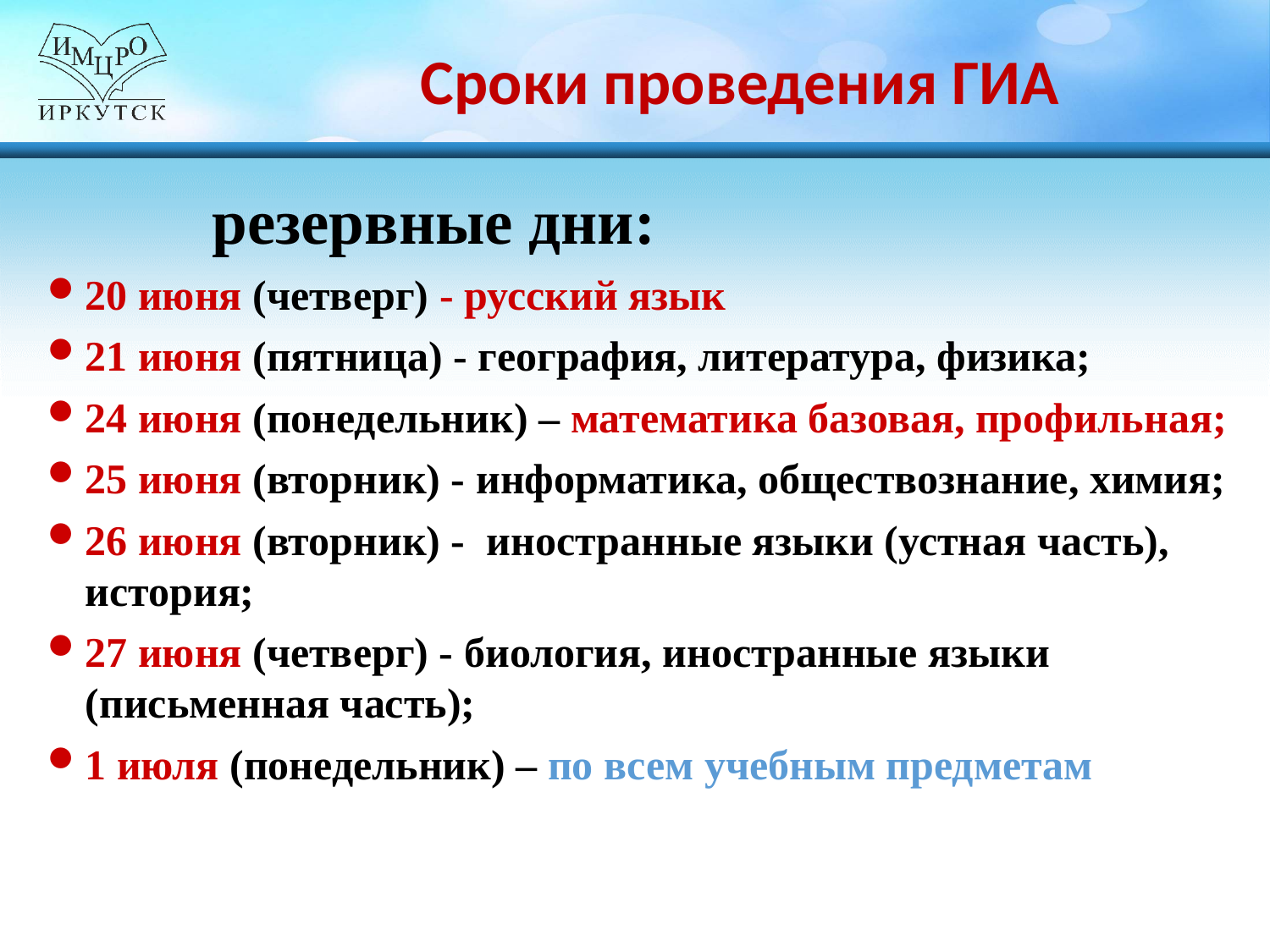

Сроки проведения ГИА
		резервные дни:
20 июня (четверг) - русский язык
21 июня (пятница) - география, литература, физика;
24 июня (понедельник) – математика базовая, профильная;
25 июня (вторник) - информатика, обществознание, химия;
26 июня (вторник) -  иностранные языки (устная часть), история;
27 июня (четверг) - биология, иностранные языки (письменная часть);
1 июля (понедельник) – по всем учебным предметам